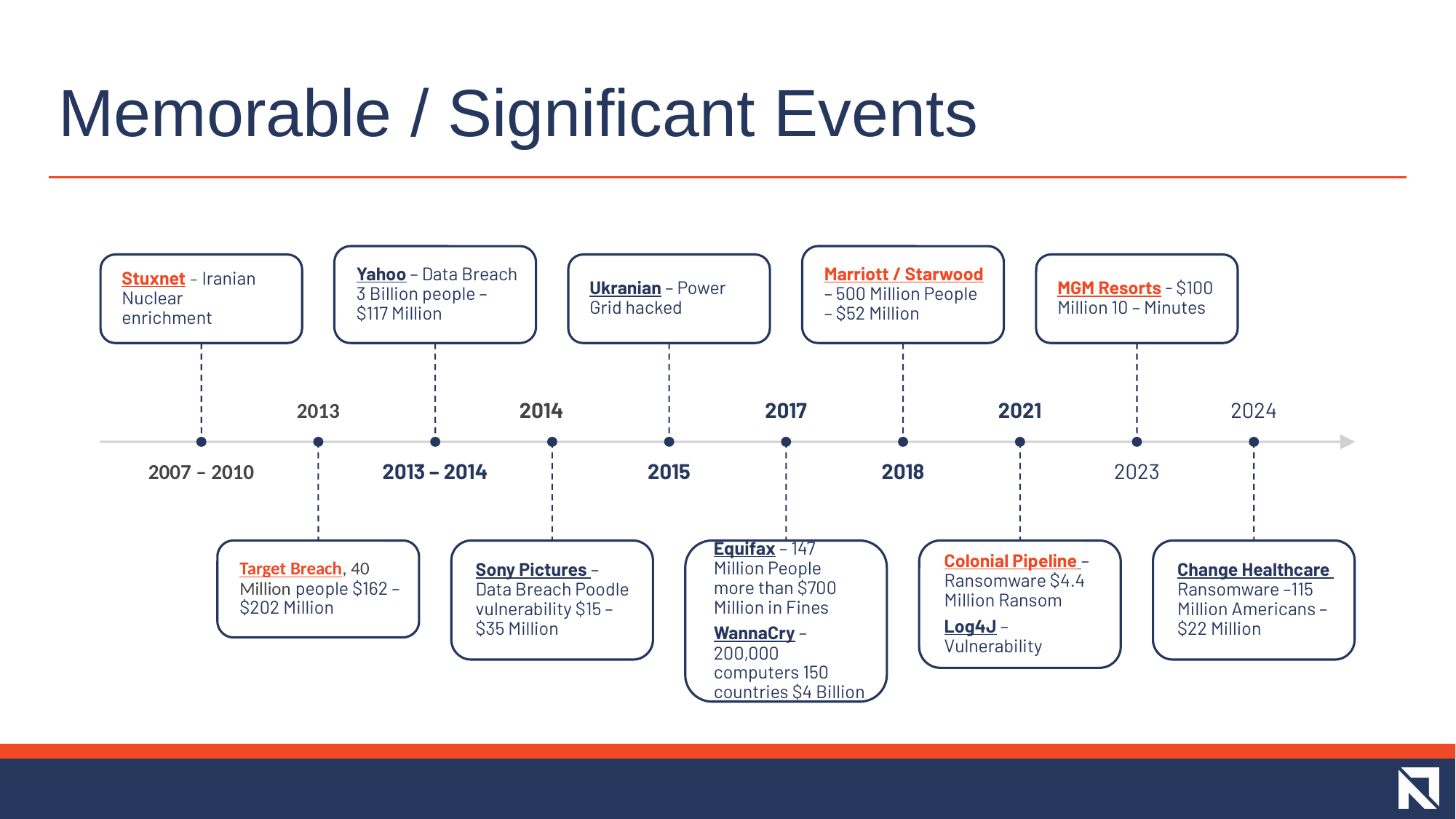

# Memorable / Significant Events
2007 – 2010
Stuxnet – Iranian Nuclear enrichment
2013
Target Breach, 40 Million people $162 – $202 Million
2013 – 2014
Yahoo – Data Breach 3 Billion people – $117 Million
2014
Sony Pictures – Data Breach Poodle vulnerability $15 – $35 Million
2015
Ukranian – Power Grid hacked
2017
Equifax – 147 Million People more than $700 Million in Fines
WannaCry – 200,000 computers 150 countries $4 Billion
2018
Marriott / Starwood – 500 Million People – $52 Million
2021
Colonial Pipeline – Ransomware $4.4 Million Ransom
Log4J – Vulnerability
2023
MGM Resorts - $100 Million 10 – Minutes
2024
Change Healthcare Ransomware –115 Million Americans – $22 Million